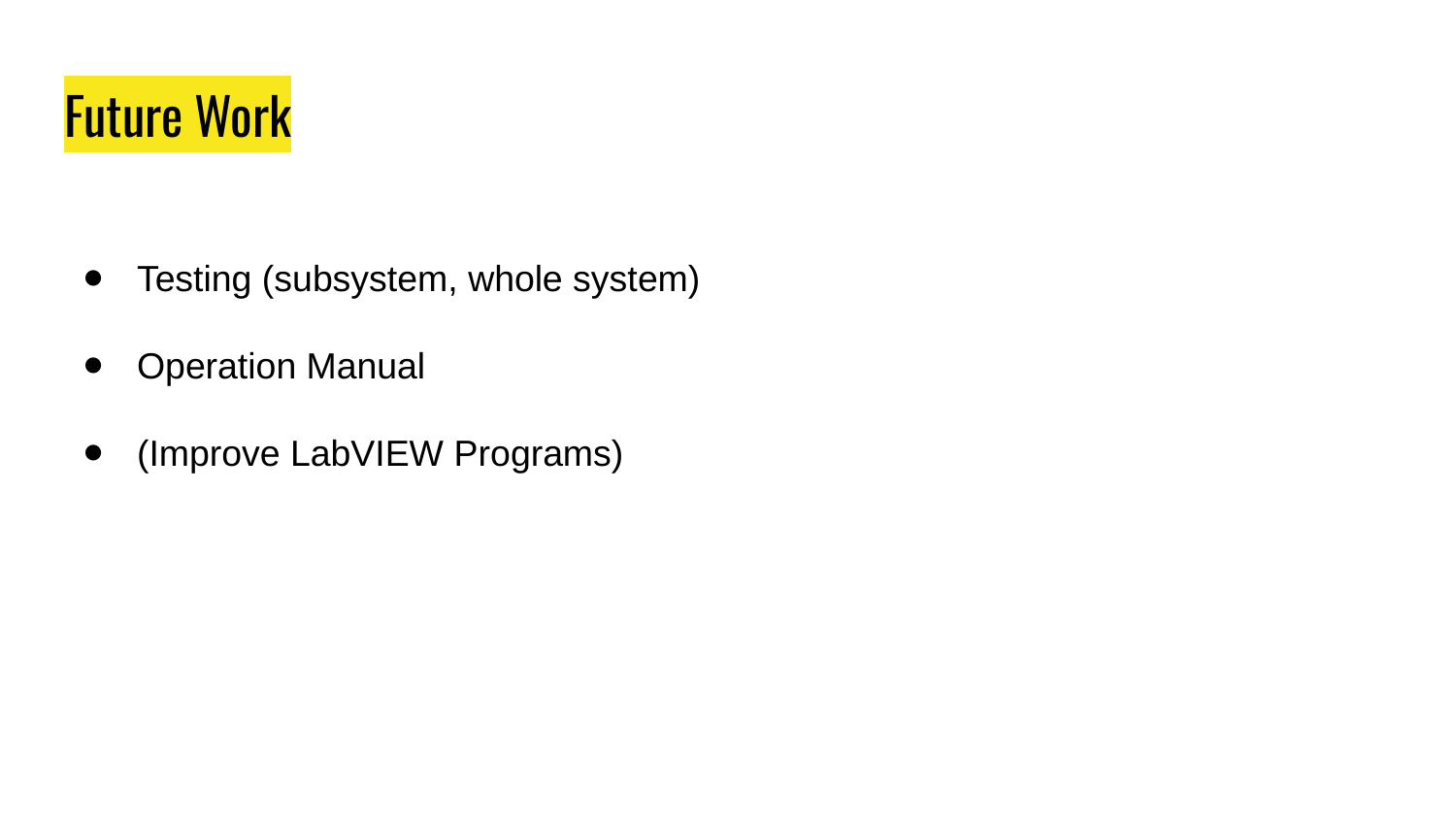

# Future Work
Testing (subsystem, whole system)
Operation Manual
(Improve LabVIEW Programs)